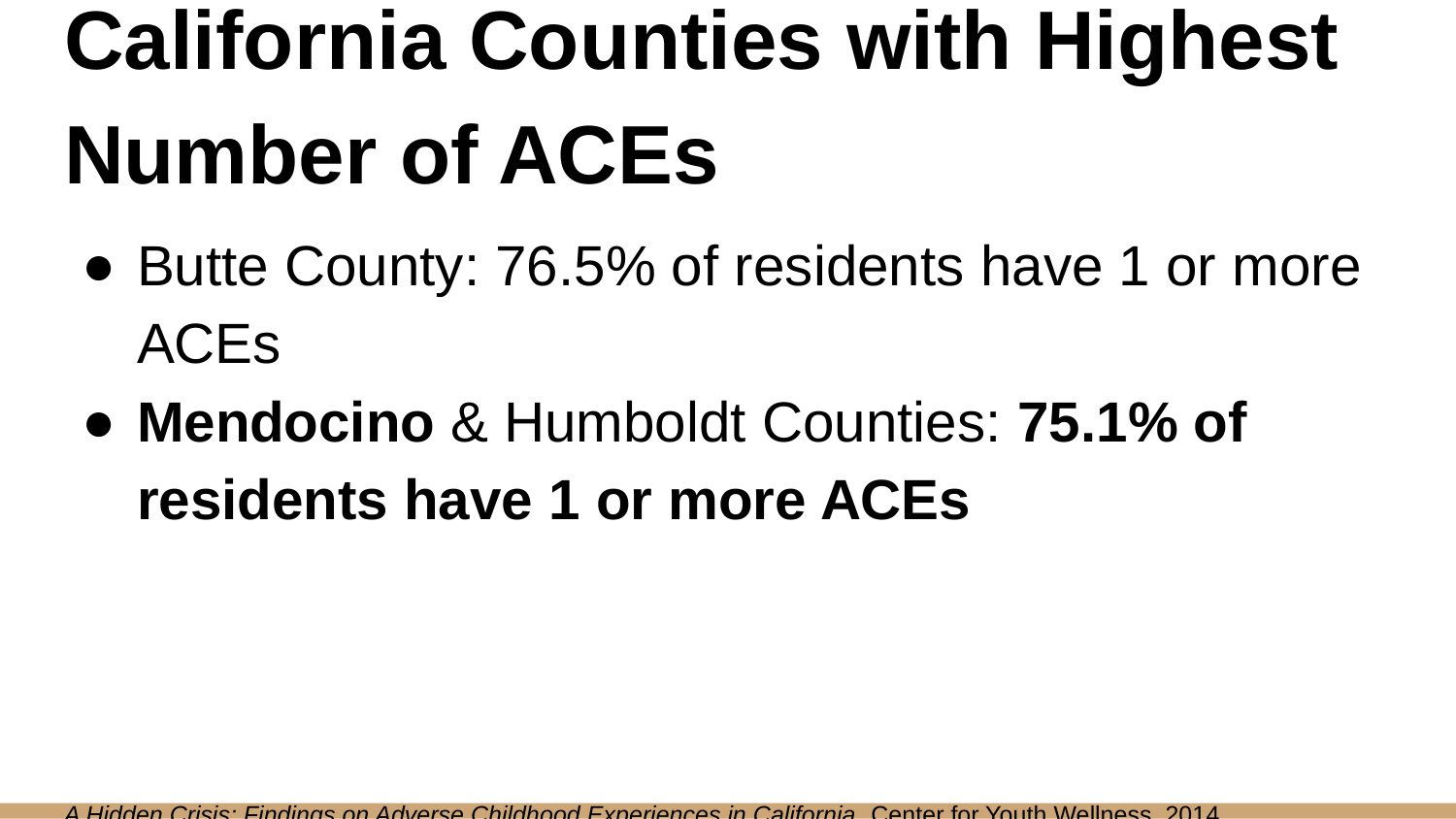

# California Counties with Highest Number of ACEs
Butte County: 76.5% of residents have 1 or more ACEs
Mendocino & Humboldt Counties: 75.1% of residents have 1 or more ACEs

A Hidden Crisis: Findings on Adverse Childhood Experiences in California. Center for Youth Wellness, 2014, centerforyouthwellness.org/wp-content/themes/cyw/build/img/building-a-movement/hidden-crisis.pdf. Accessed 12 Apr. 2020.